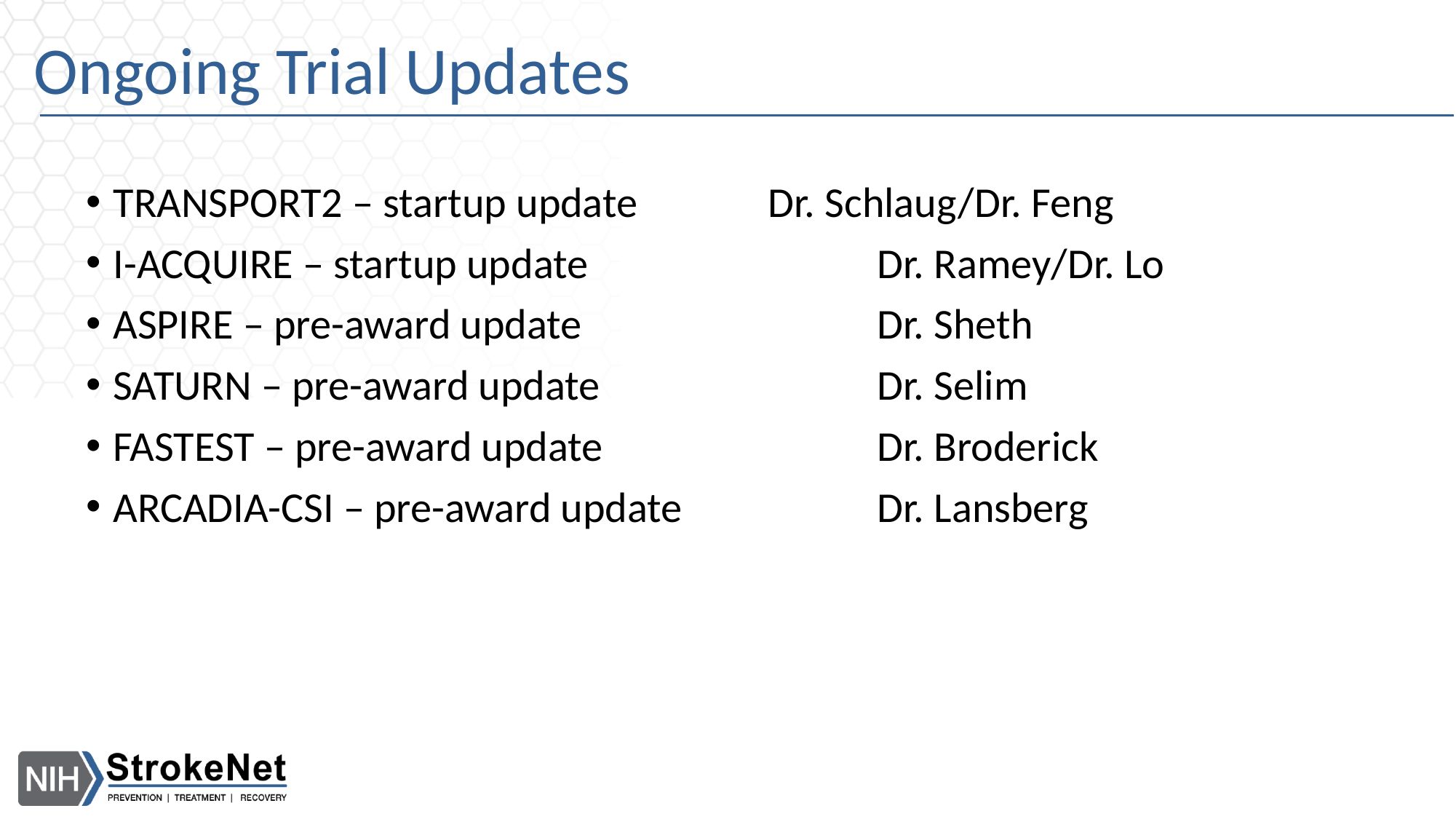

# Ongoing Trial Updates
TRANSPORT2 – startup update		Dr. Schlaug/Dr. Feng
I-ACQUIRE – startup update 			Dr. Ramey/Dr. Lo
ASPIRE – pre-award update			Dr. Sheth
SATURN – pre-award update			Dr. Selim
FASTEST – pre-award update			Dr. Broderick
ARCADIA-CSI – pre-award update		Dr. Lansberg